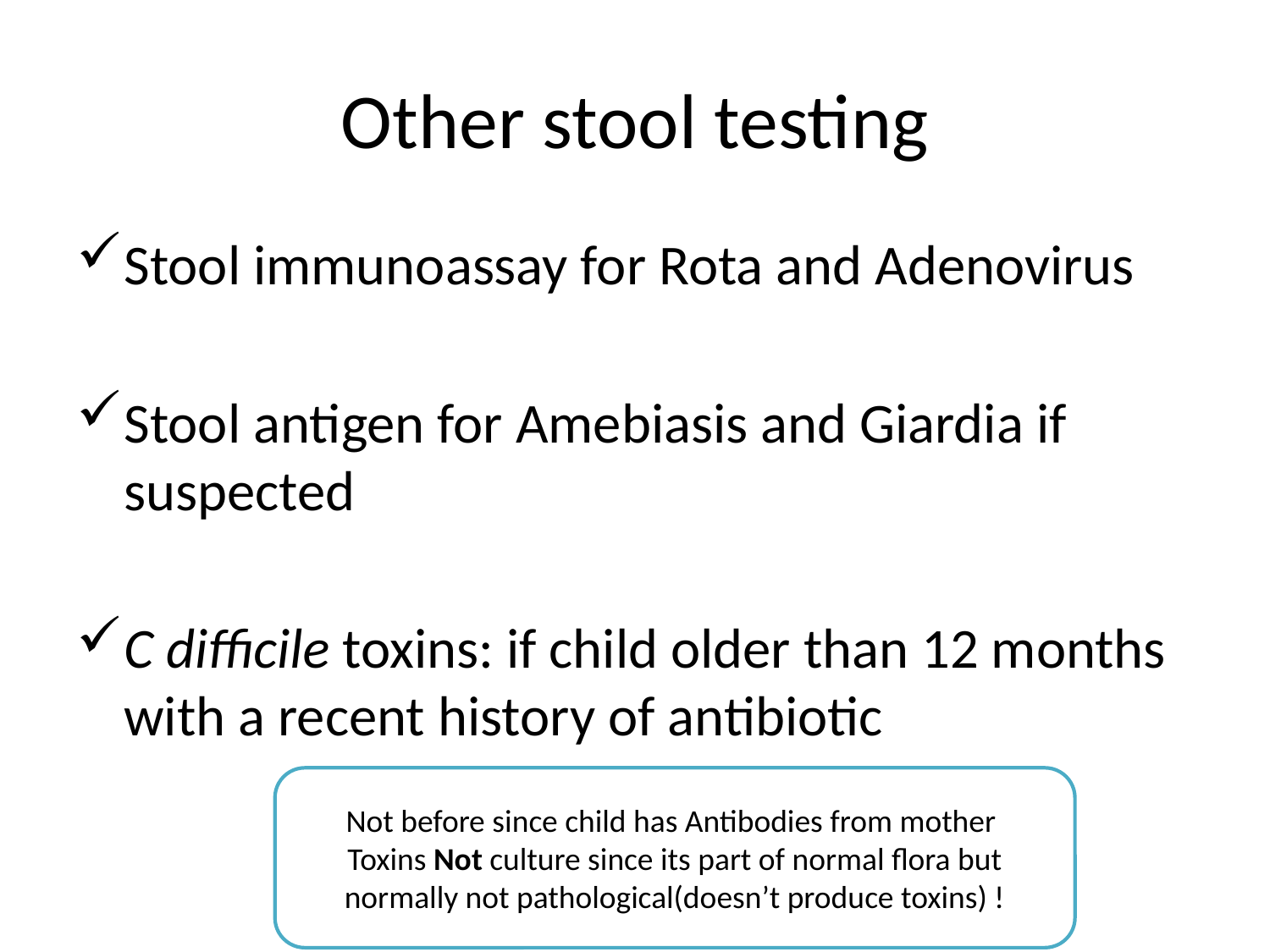

# Other stool testing
Stool immunoassay for Rota and Adenovirus

Stool antigen for Amebiasis and Giardia if suspected

C difficile toxins: if child older than 12 months with a recent history of antibiotic
Not before since child has Antibodies from mother
Toxins Not culture since its part of normal flora but normally not pathological(doesn’t produce toxins) !